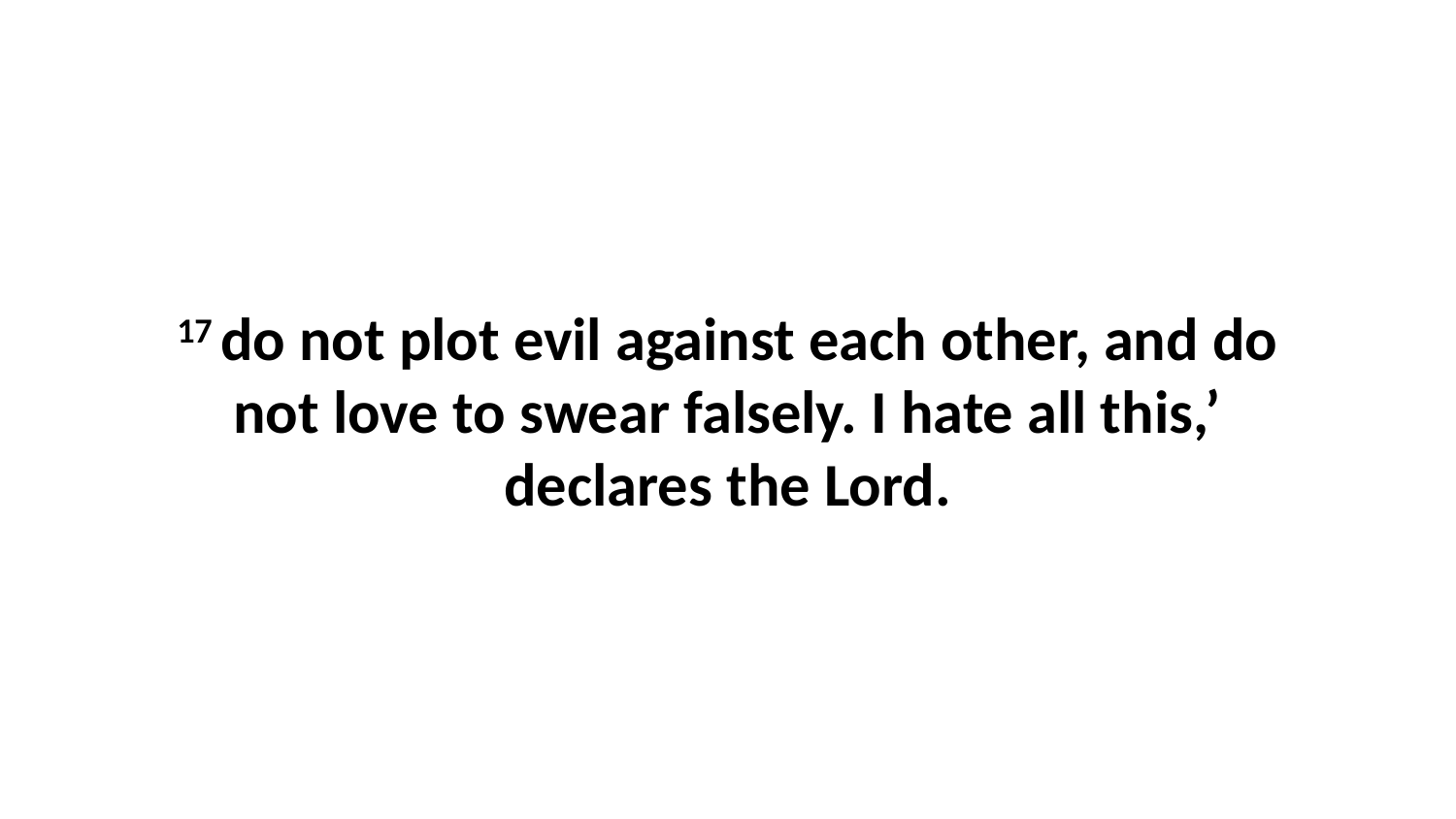

17 do not plot evil against each other, and do not love to swear falsely. I hate all this,’ declares the Lord.